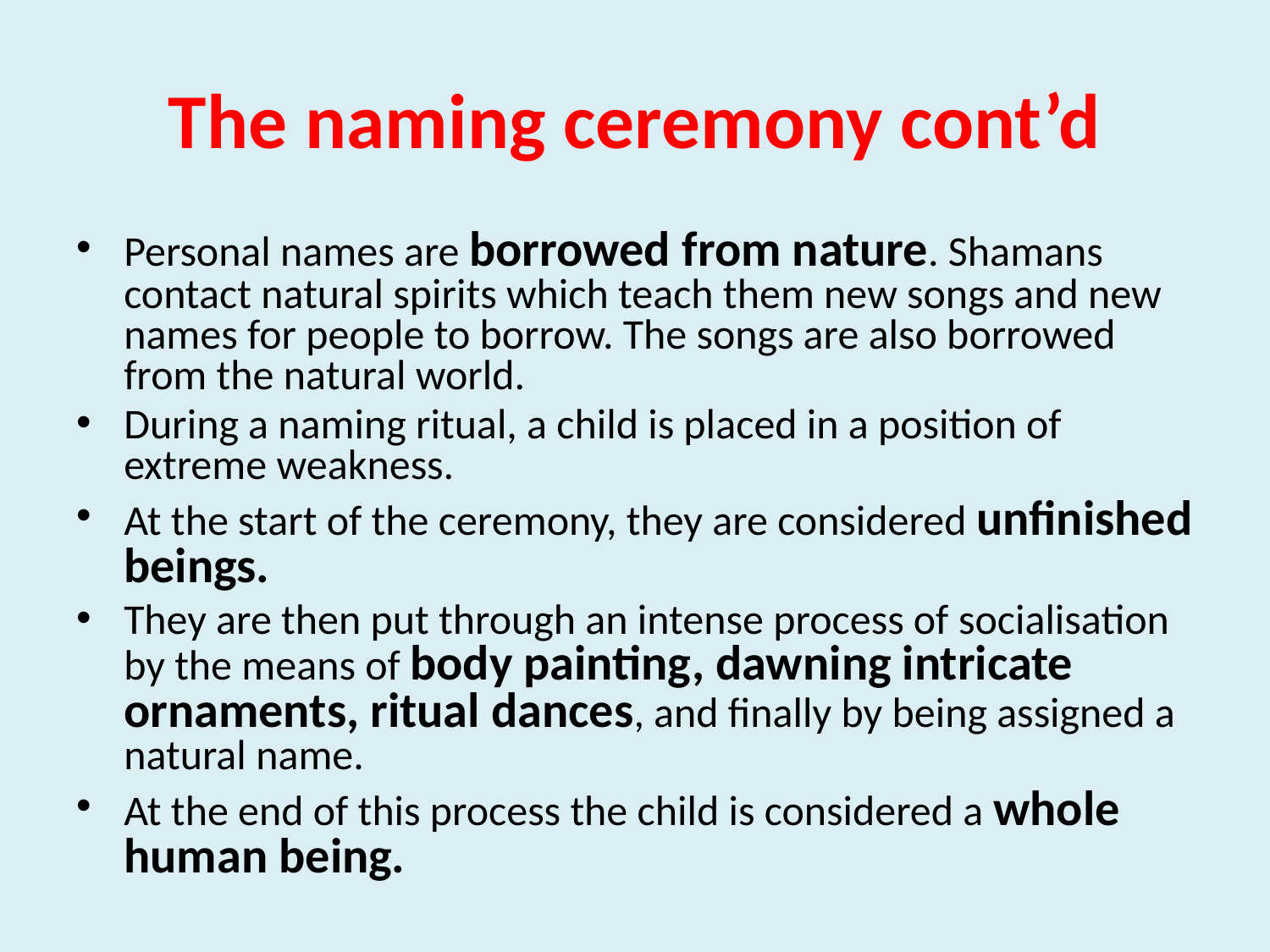

# The naming ceremony cont’d
Personal names are borrowed from nature. Shamans contact natural spirits which teach them new songs and new names for people to borrow. The songs are also borrowed from the natural world.
During a naming ritual, a child is placed in a position of extreme weakness.
At the start of the ceremony, they are considered unfinished beings.
They are then put through an intense process of socialisation by the means of body painting, dawning intricate ornaments, ritual dances, and finally by being assigned a natural name.
At the end of this process the child is considered a whole human being.